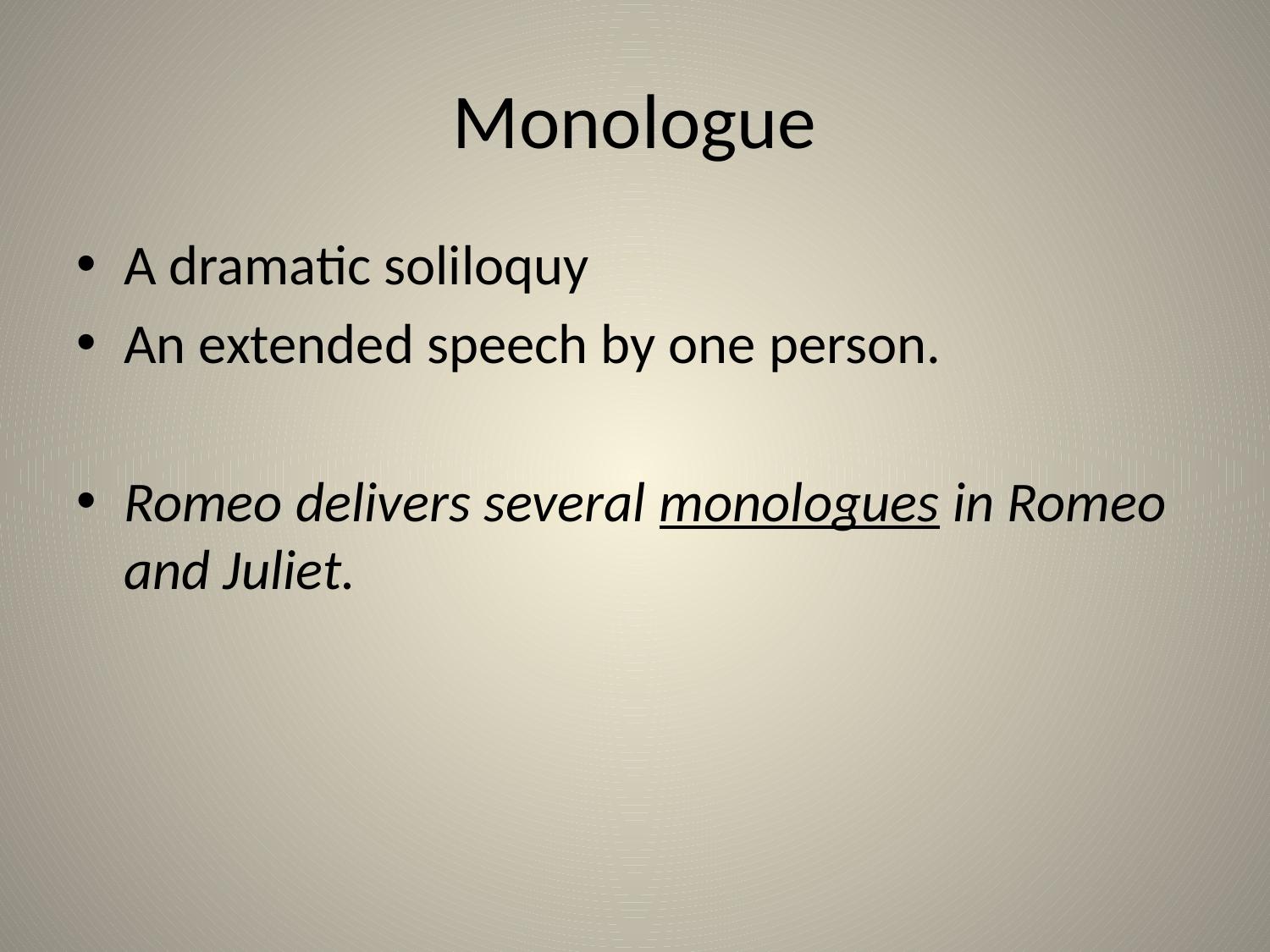

# Monologue
A dramatic soliloquy
An extended speech by one person.

Romeo delivers several monologues in Romeo and Juliet.